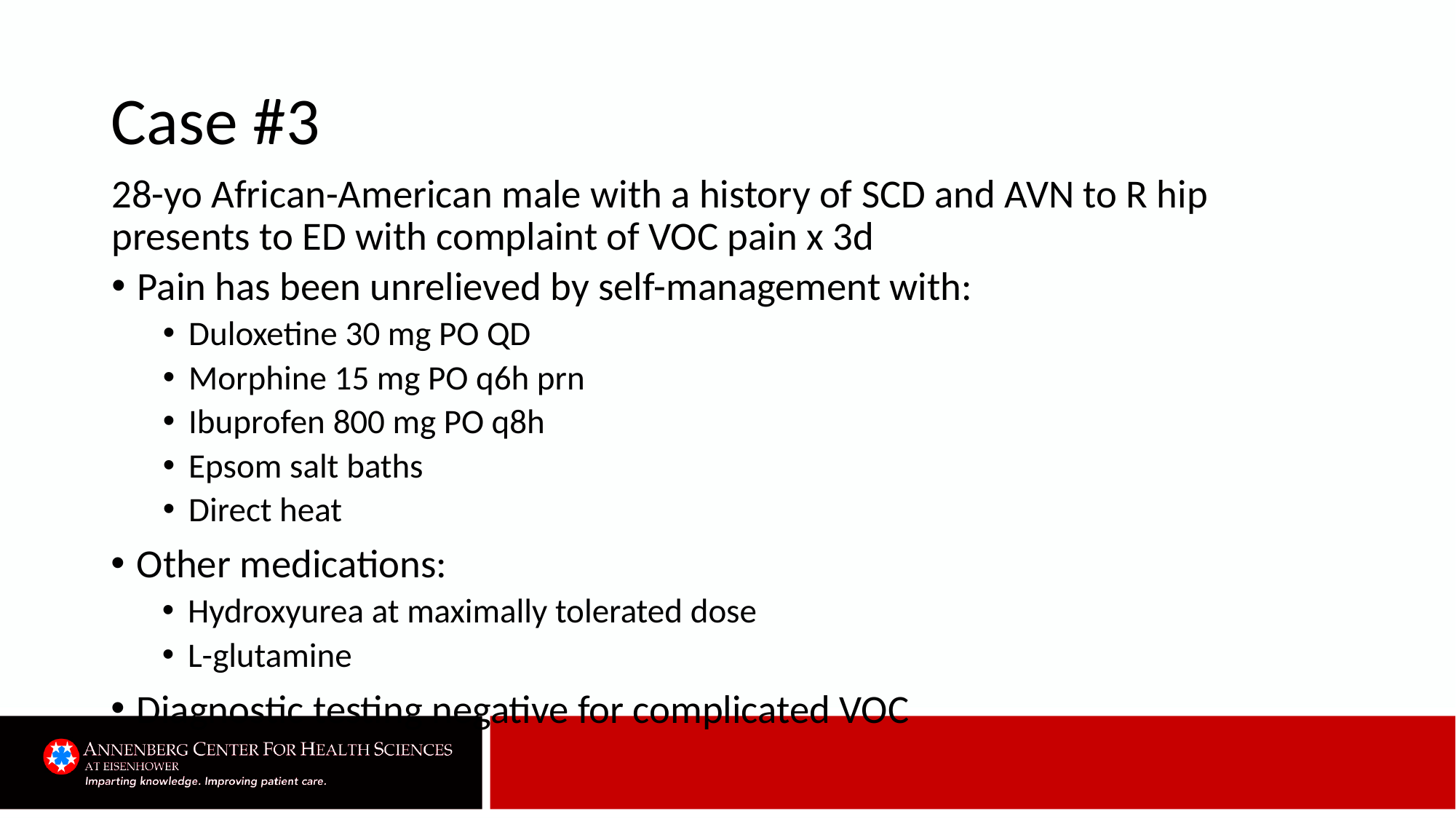

# Case #3
28-yo African-American male with a history of SCD and AVN to R hip presents to ED with complaint of VOC pain x 3d
Pain has been unrelieved by self-management with:
Duloxetine 30 mg PO QD
Morphine 15 mg PO q6h prn
Ibuprofen 800 mg PO q8h
Epsom salt baths
Direct heat
Other medications:
Hydroxyurea at maximally tolerated dose
L-glutamine
Diagnostic testing negative for complicated VOC